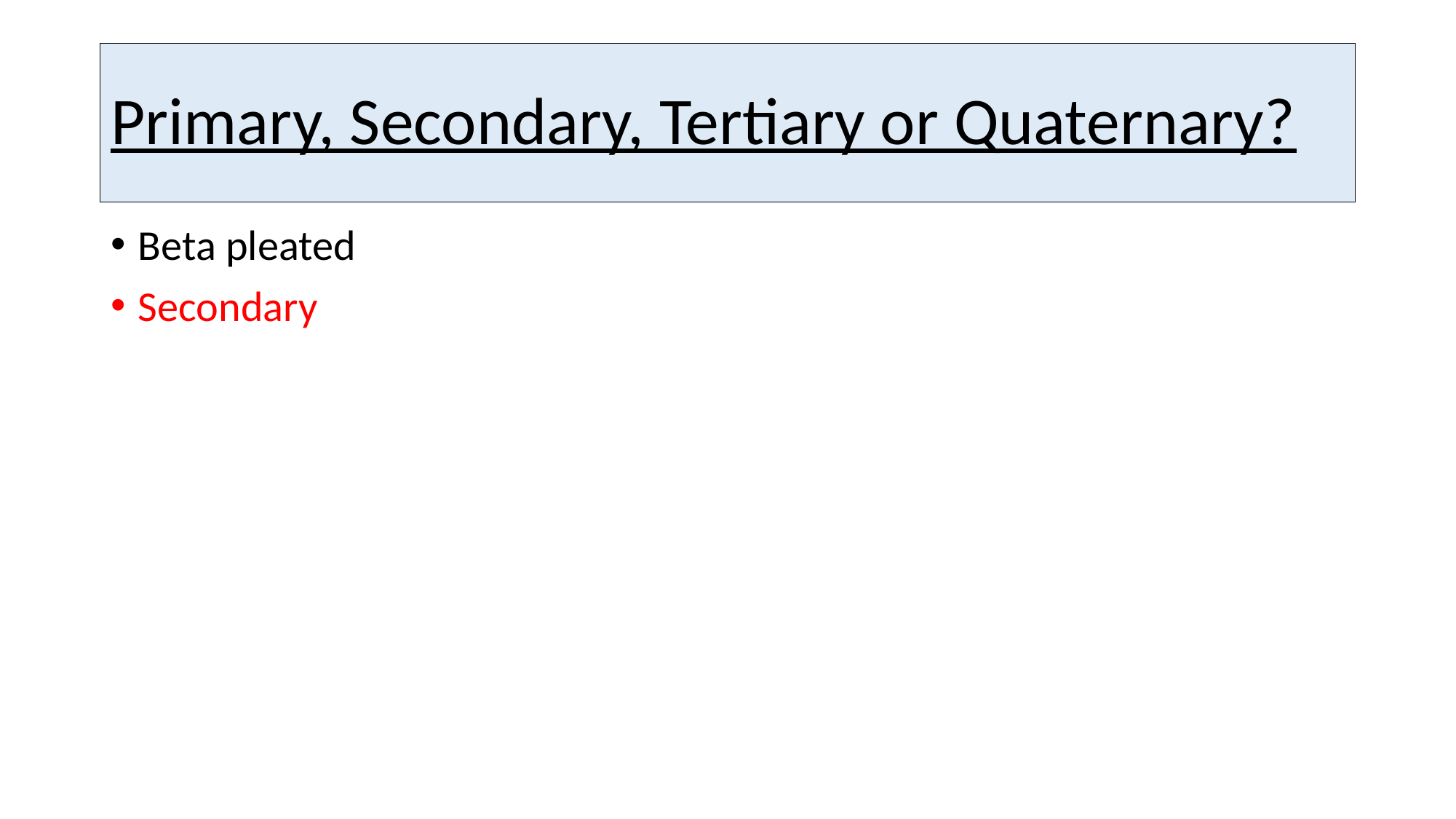

# Primary, Secondary, Tertiary or Quaternary?
Beta pleated
Secondary